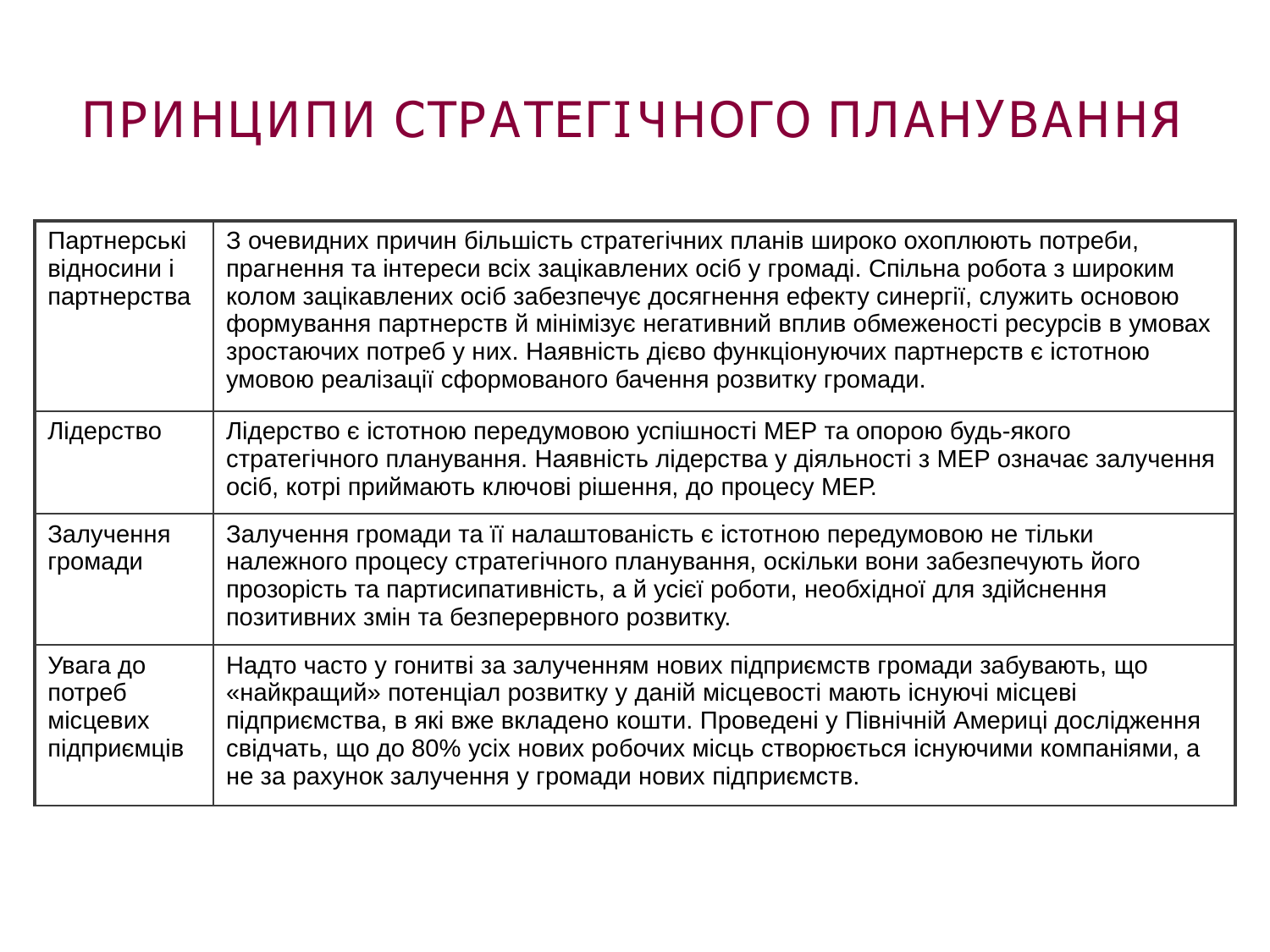

# ПРИНЦИПИ СТРАТЕГІЧНОГО ПЛАНУВАННЯ
| Партнерські відносини і партнерства | З очевидних причин більшість стратегічних планів широко охоплюють потреби, прагнення та інтереси всіх зацікавлених осіб у громаді. Спільна робота з широким колом зацікавлених осіб забезпечує досягнення ефекту синергії, служить основою формування партнерств й мінімізує негативний вплив обмеженості ресурсів в умовах зростаючих потреб у них. Наявність дієво функціонуючих партнерств є істотною умовою реалізації сформованого бачення розвитку громади. |
| --- | --- |
| Лідерство | Лідерство є істотною передумовою успішності МЕР та опорою будь-якого стратегічного планування. Наявність лідерства у діяльності з МЕР означає залучення осіб, котрі приймають ключові рішення, до процесу МЕР. |
| Залучення громади | Залучення громади та її налаштованість є істотною передумовою не тільки належного процесу стратегічного планування, оскільки вони забезпечують його прозорість та партисипативність, а й усієї роботи, необхідної для здійснення позитивних змін та безперервного розвитку. |
| Увага до потреб місцевих підприємців | Надто часто у гонитві за залученням нових підприємств громади забувають, що «найкращий» потенціал розвитку у даній місцевості мають існуючі місцеві підприємства, в які вже вкладено кошти. Проведені у Північній Америці дослідження свідчать, що до 80% усіх нових робочих місць створюється існуючими компаніями, а не за рахунок залучення у громади нових підприємств. |